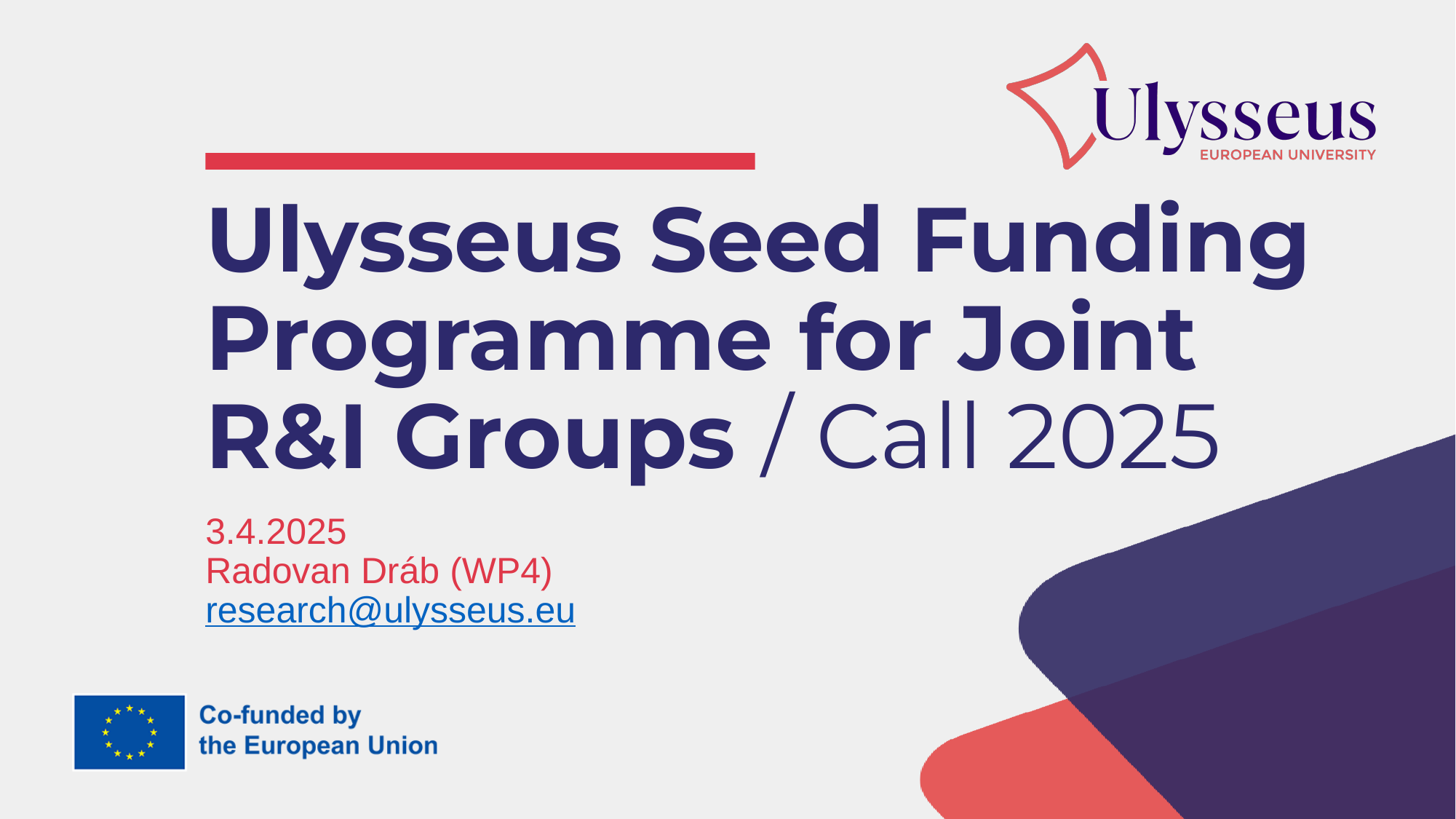

# Ulysseus Seed Funding Programme for Joint R&I Groups / Call 2025
3.4.2025
Radovan Dráb (WP4)
research@ulysseus.eu